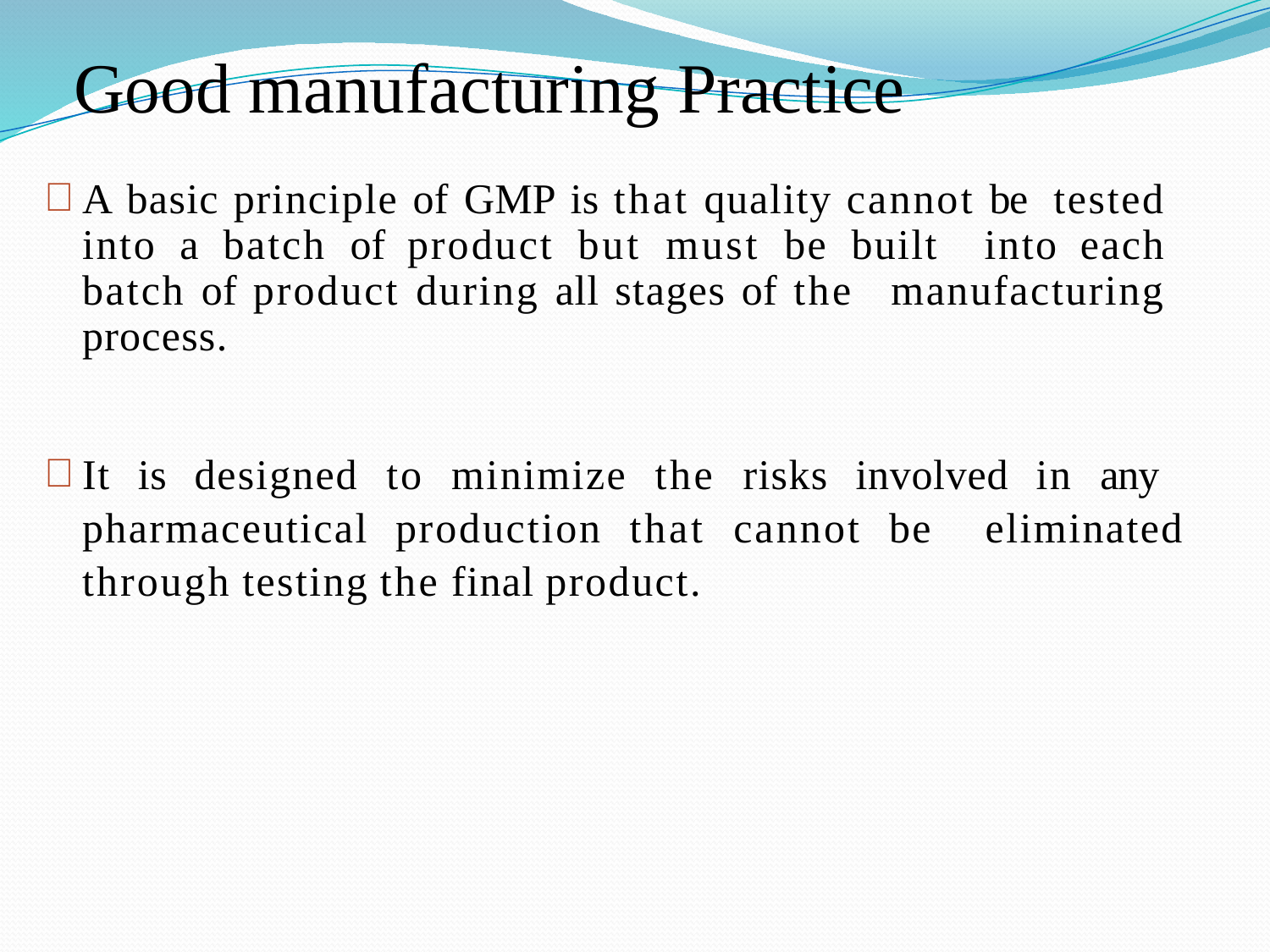

# Good manufacturing Practice
A basic principle of GMP is that quality cannot be  tested into a batch of product but must be built  into each batch of product during all stages of the  manufacturing process.

It is designed to minimize the risks involved in any  pharmaceutical production that cannot be  eliminated through testing the final product.